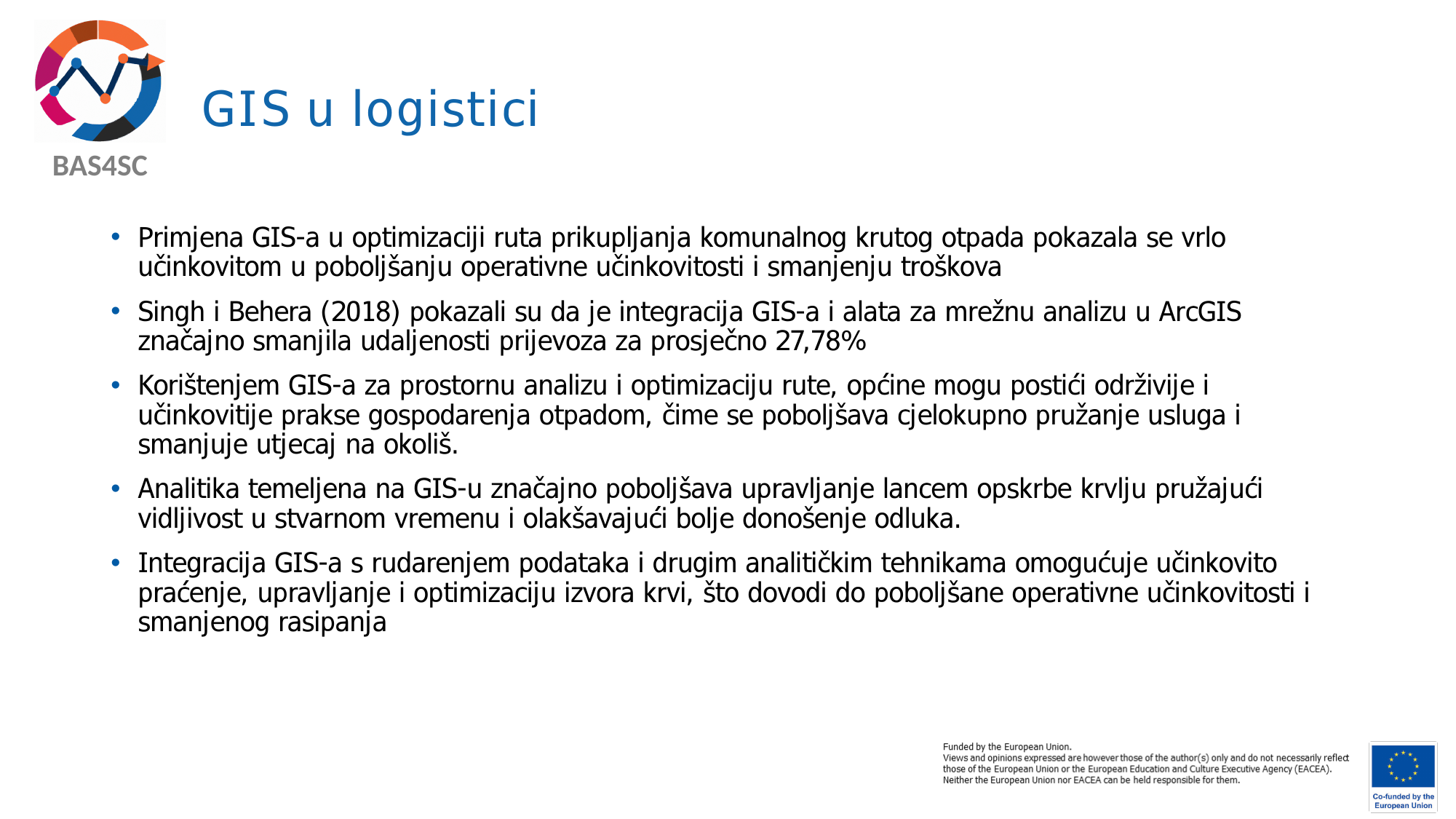

# GIS u logistici
Primjena GIS-a u optimizaciji ruta prikupljanja komunalnog krutog otpada pokazala se vrlo učinkovitom u poboljšanju operativne učinkovitosti i smanjenju troškova
Singh i Behera (2018) pokazali su da je integracija GIS-a i alata za mrežnu analizu u ArcGIS značajno smanjila udaljenosti prijevoza za prosječno 27,78%
Korištenjem GIS-a za prostornu analizu i optimizaciju rute, općine mogu postići održivije i učinkovitije prakse gospodarenja otpadom, čime se poboljšava cjelokupno pružanje usluga i smanjuje utjecaj na okoliš.
Analitika temeljena na GIS-u značajno poboljšava upravljanje lancem opskrbe krvlju pružajući vidljivost u stvarnom vremenu i olakšavajući bolje donošenje odluka.
Integracija GIS-a s rudarenjem podataka i drugim analitičkim tehnikama omogućuje učinkovito praćenje, upravljanje i optimizaciju izvora krvi, što dovodi do poboljšane operativne učinkovitosti i smanjenog rasipanja